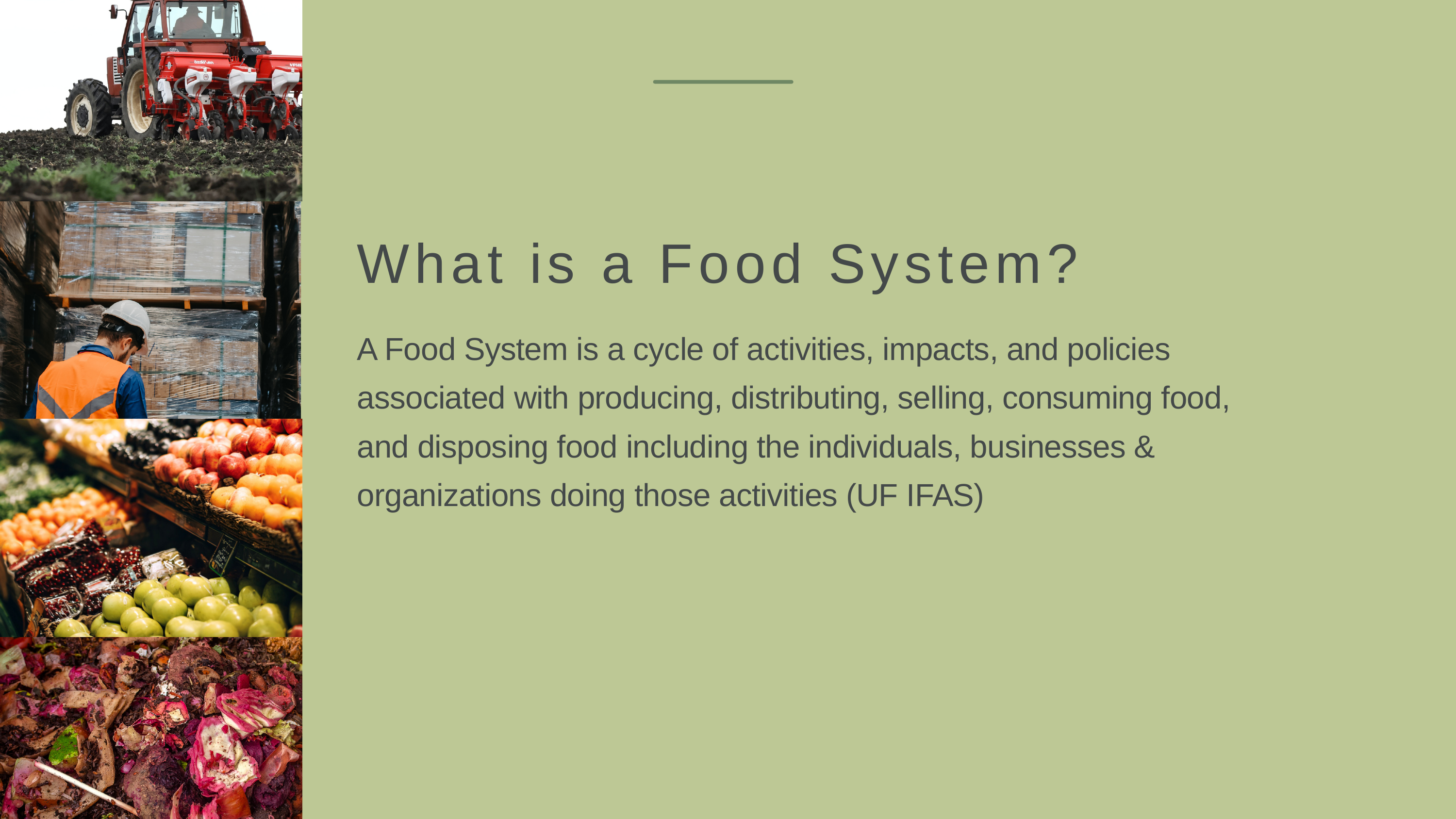

What is a Food System?
A Food System is a cycle of activities, impacts, and policies associated with producing, distributing, selling, consuming food, and disposing food including the individuals, businesses & organizations doing those activities (UF IFAS)